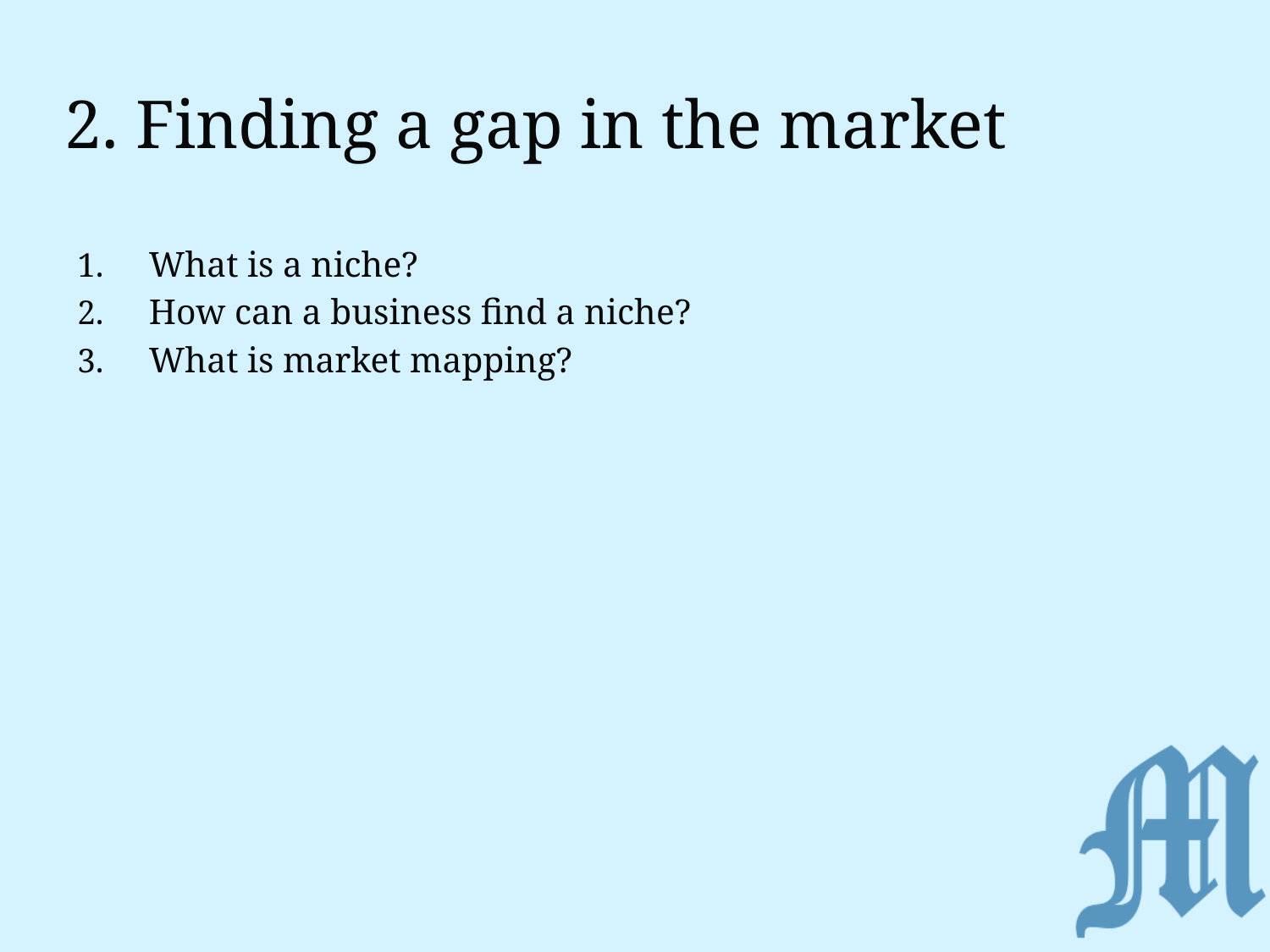

# 2. Finding a gap in the market
What is a niche?
How can a business find a niche?
What is market mapping?